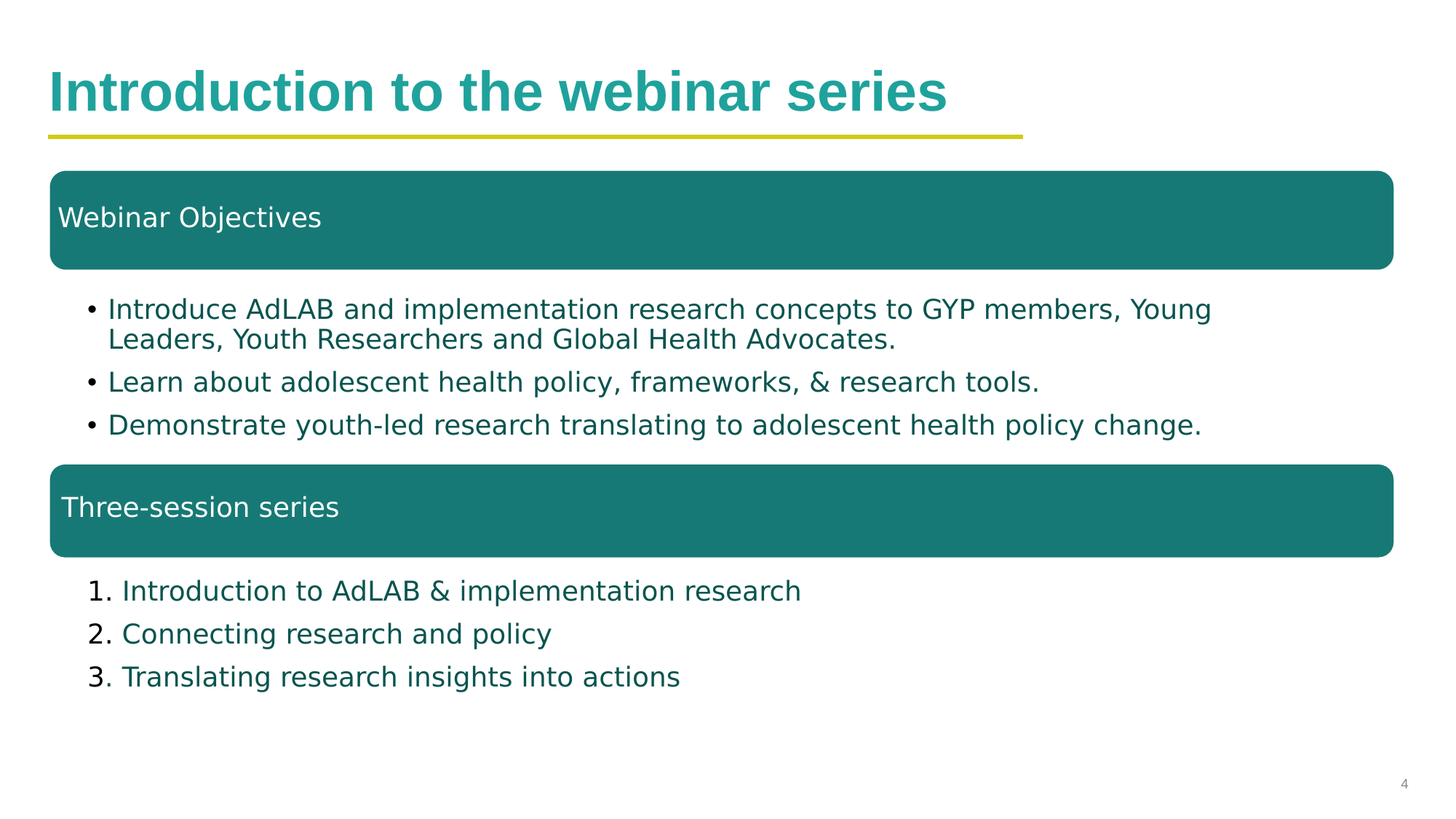

# Introduction to the webinar series

Webinar Objectives

Introduce AdLAB and implementation research concepts to GYP members, Young Leaders, Youth Researchers and Global Health Advocates.
Learn about adolescent health policy, frameworks, & research tools.
Demonstrate youth-led research translating to adolescent health policy change.
Three-session series

1. Introduction to AdLAB & implementation research
2. Connecting research and policy
3. Translating research insights into actions

4